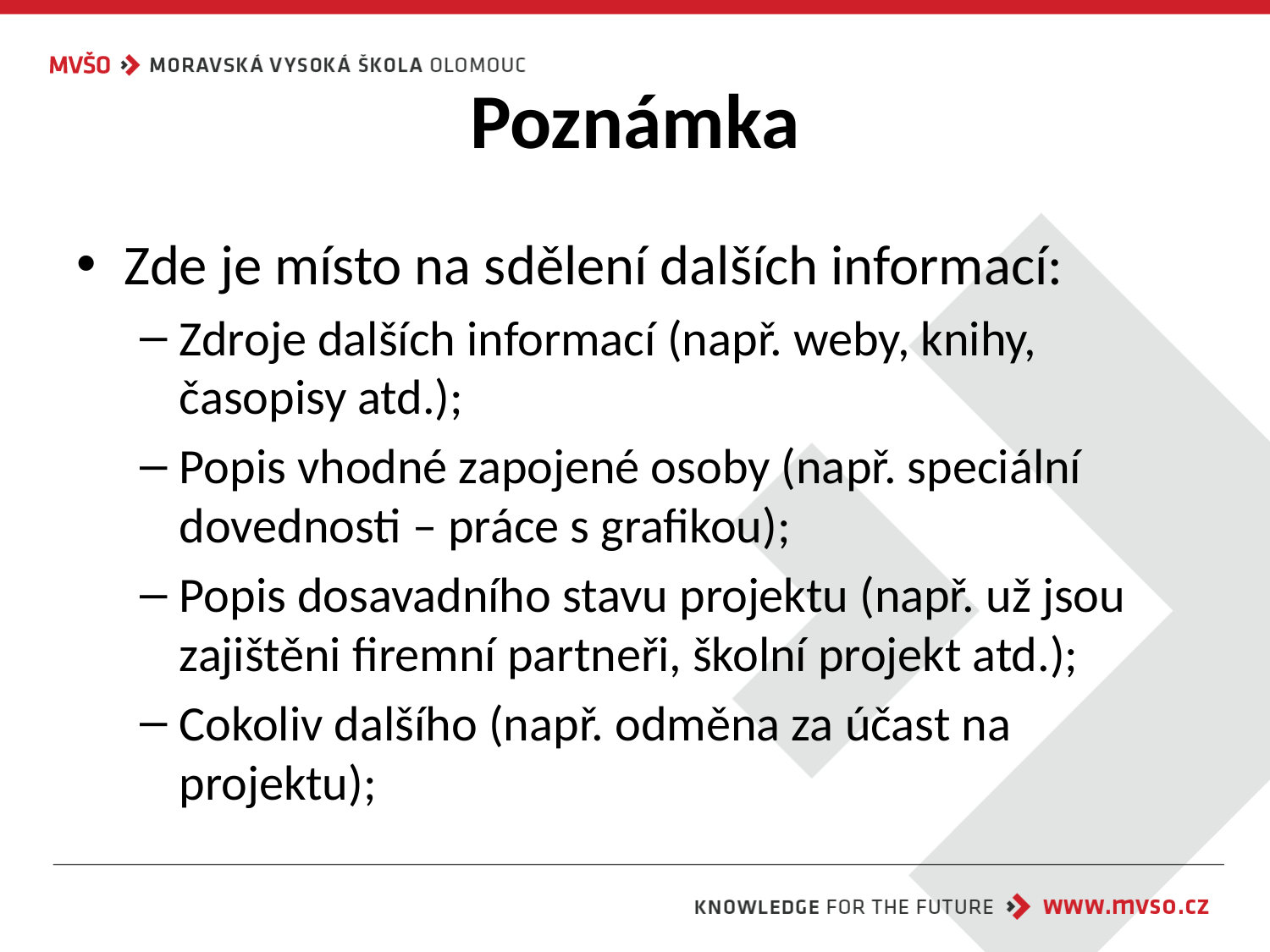

# Poznámka
Zde je místo na sdělení dalších informací:
Zdroje dalších informací (např. weby, knihy, časopisy atd.);
Popis vhodné zapojené osoby (např. speciální dovednosti – práce s grafikou);
Popis dosavadního stavu projektu (např. už jsou zajištěni firemní partneři, školní projekt atd.);
Cokoliv dalšího (např. odměna za účast na projektu);